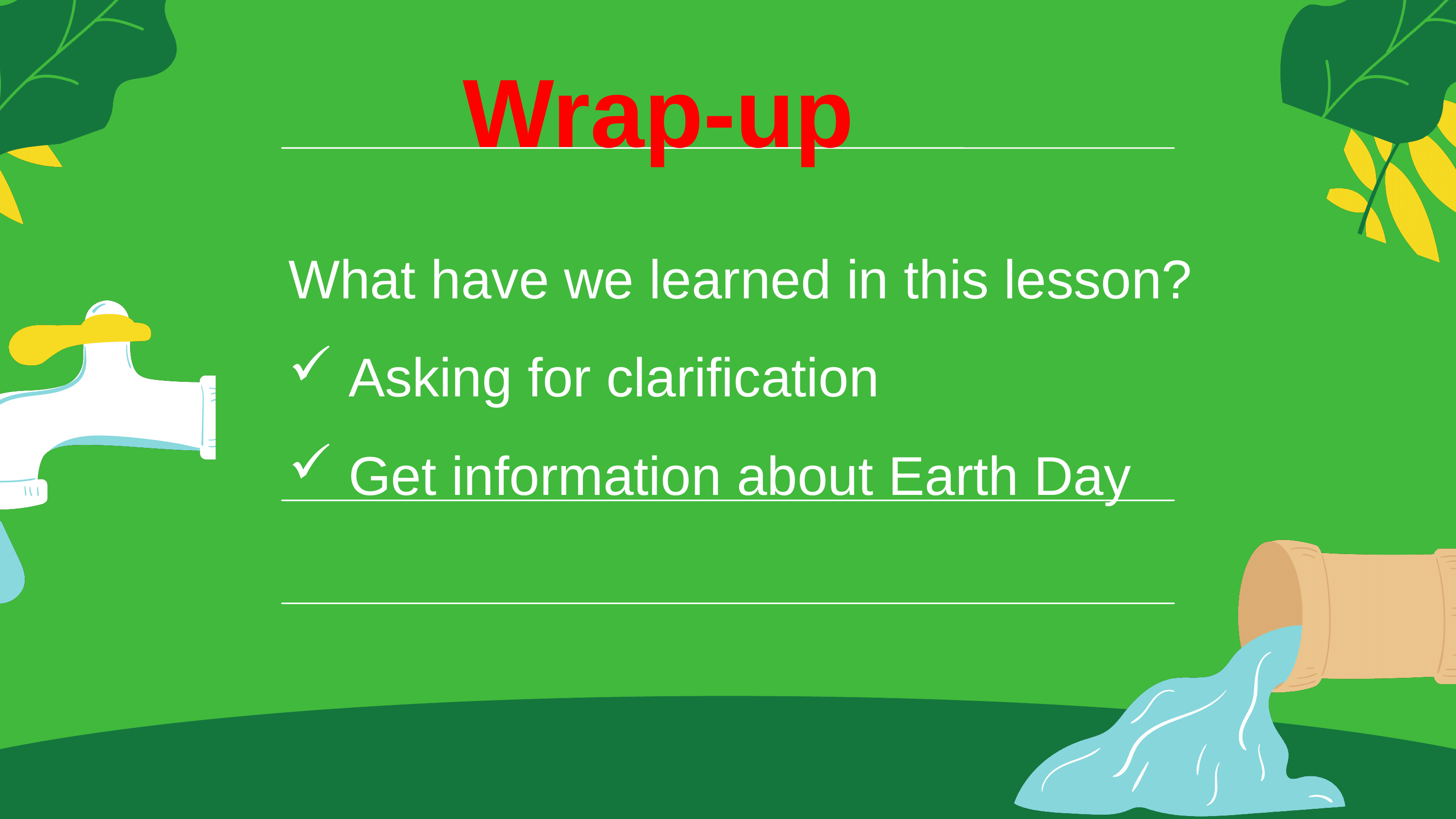

Wrap-up

What have we learned in this lesson?
 Asking for clarification
 Get information about Earth Day